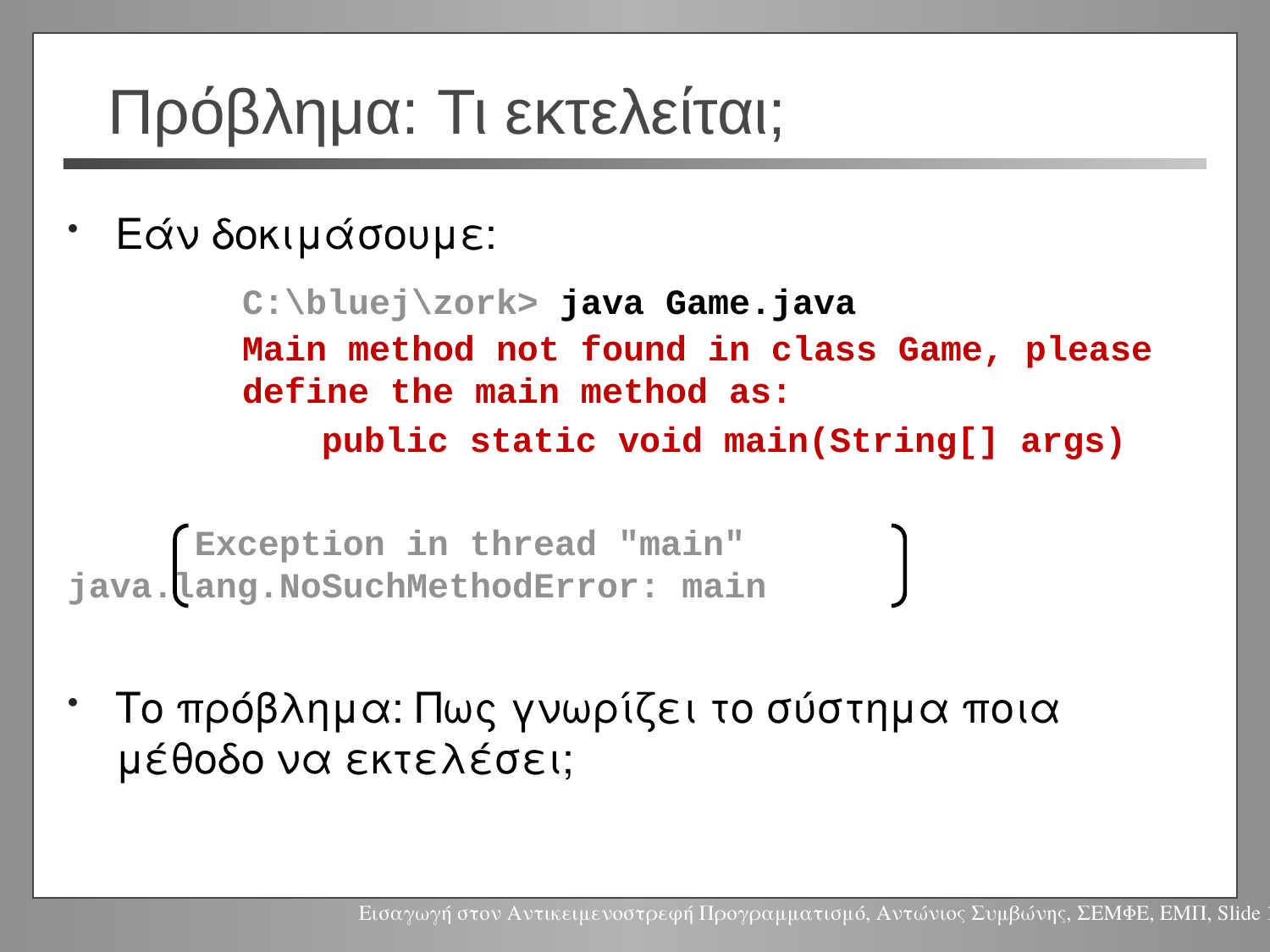

# Πρόβλημα: Τι εκτελείται;
Εάν δοκιμάσουμε:
	C:\bluej\zork> java Game.java
	Main method not found in class Game, please 	define the main method as:
		public static void main(String[] args)

	Exception in thread "main" 	java.lang.NoSuchMethodError: main
Το πρόβλημα: Πως γνωρίζει το σύστημα ποια μέθοδο να εκτελέσει;